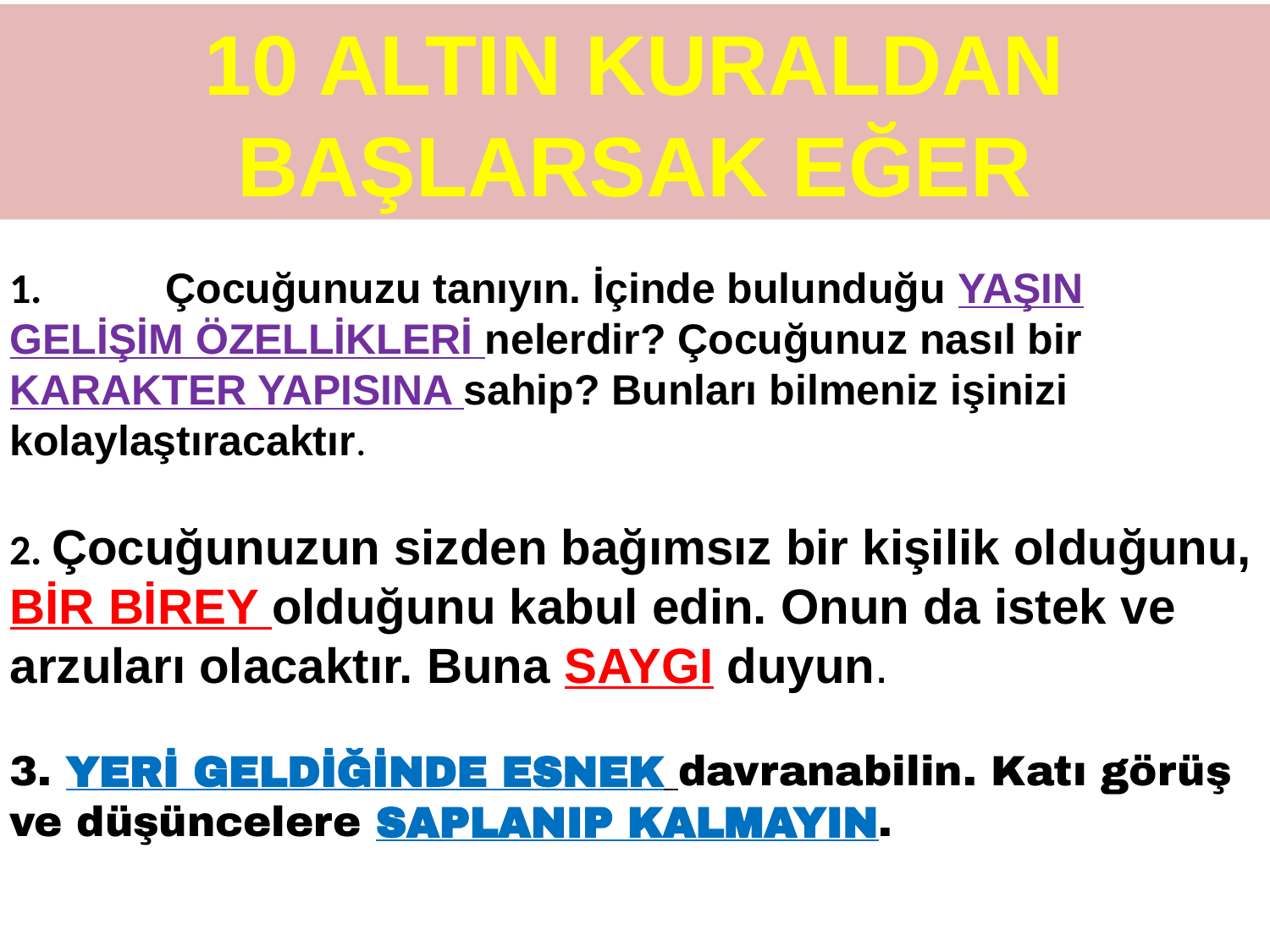

10 ALTIN KURALDAN BAŞLARSAK EĞER

1.           Çocuğunuzu tanıyın. İçinde bulunduğu YAŞIN GELİŞİM ÖZELLİKLERİ nelerdir? Çocuğunuz nasıl bir KARAKTER YAPISINA sahip? Bunları bilmeniz işinizi kolaylaştıracaktır.

2. Çocuğunuzun sizden bağımsız bir kişilik olduğunu, BİR BİREY olduğunu kabul edin. Onun da istek ve arzuları olacaktır. Buna SAYGI duyun.

3. YERİ GELDİĞİNDE ESNEK davranabilin. Katı görüş ve düşüncelere SAPLANIP KALMAYIN.